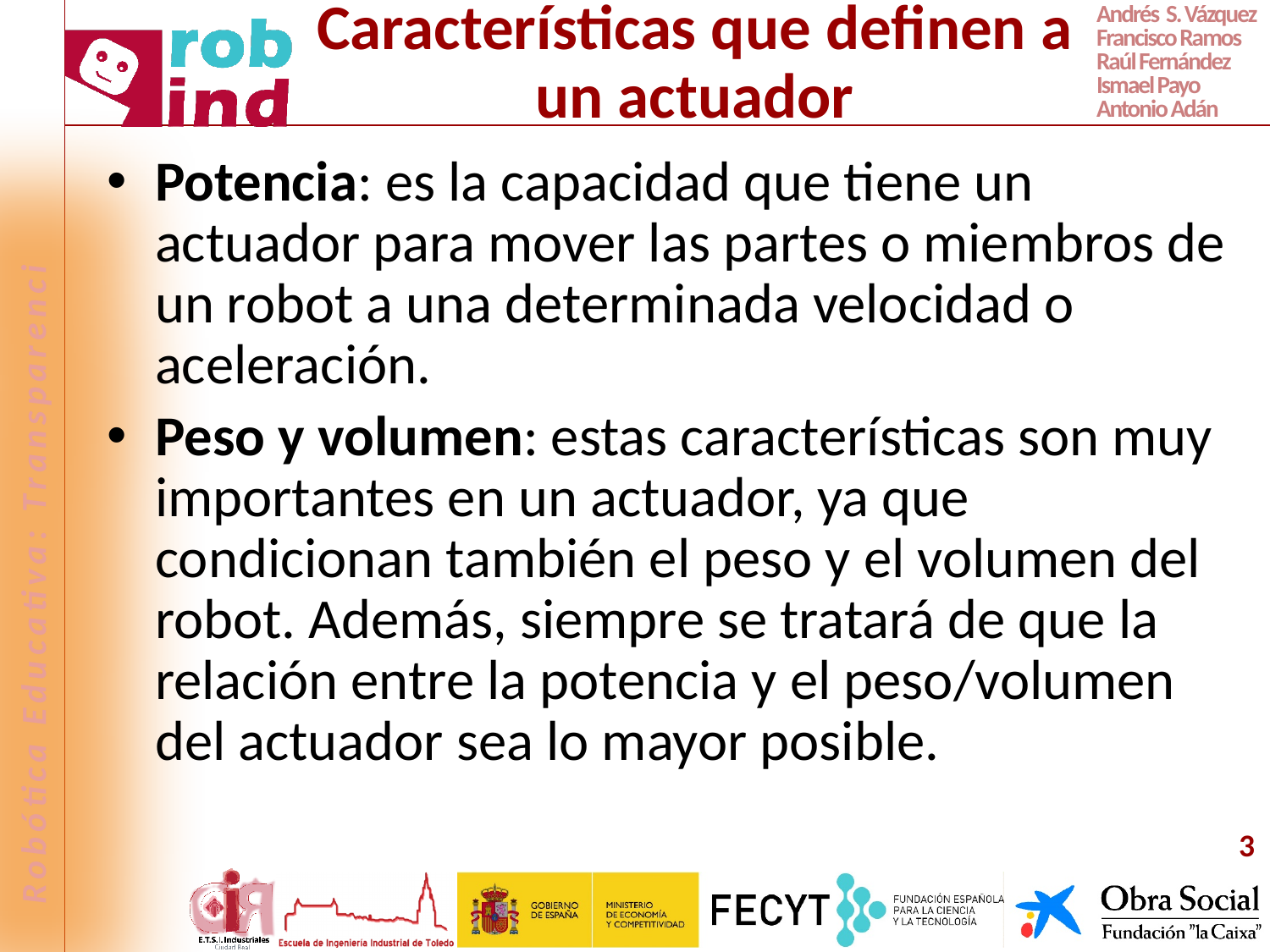

# Características que definen a un actuador
Potencia: es la capacidad que tiene un actuador para mover las partes o miembros de un robot a una determinada velocidad o aceleración.
Peso y volumen: estas características son muy importantes en un actuador, ya que condicionan también el peso y el volumen del robot. Además, siempre se tratará de que la relación entre la potencia y el peso/volumen del actuador sea lo mayor posible.

3